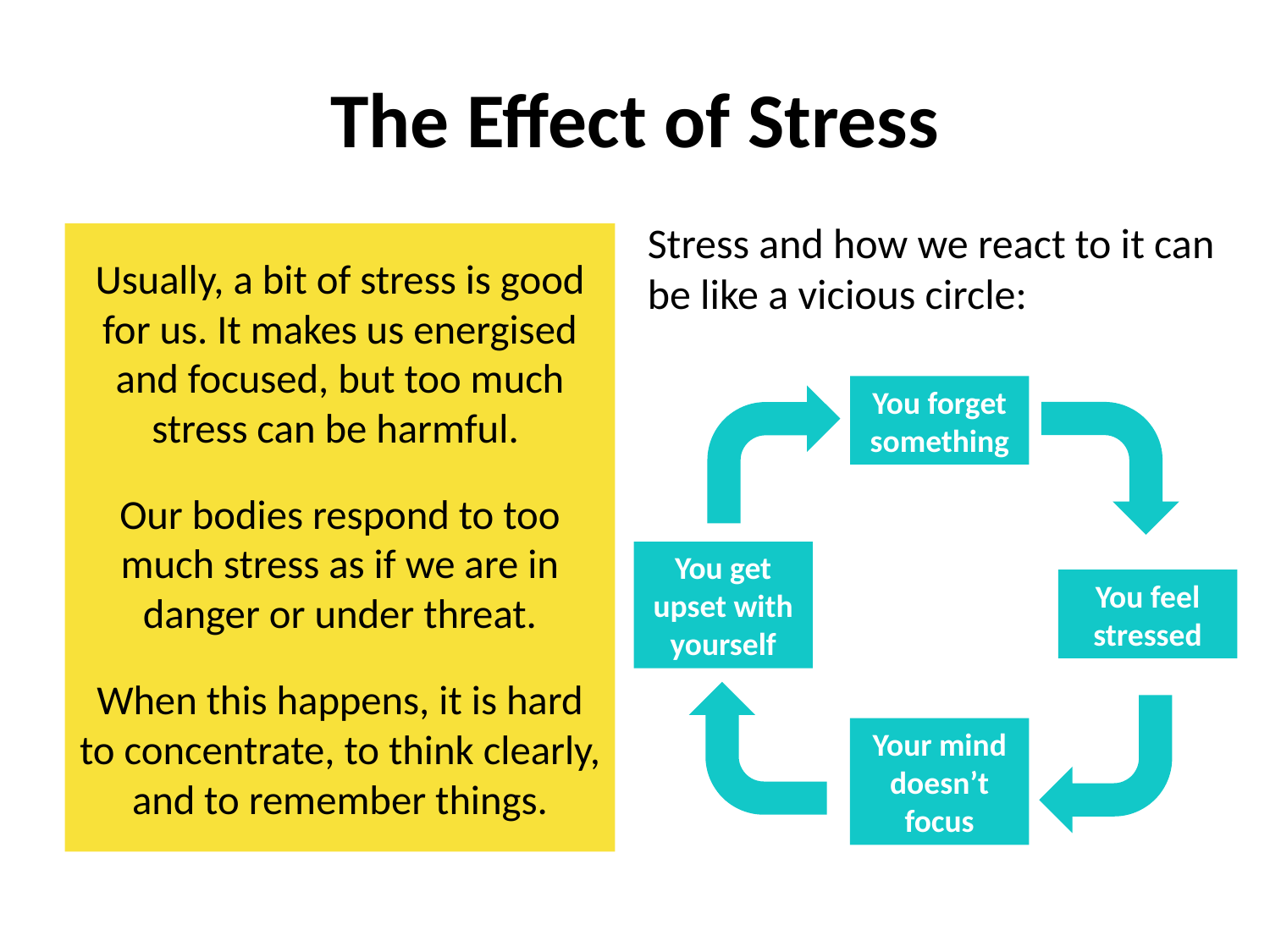

# The Effect of Stress
Stress and how we react to it can be like a vicious circle:
Usually, a bit of stress is good for us. It makes us energised and focused, but too much stress can be harmful.

Our bodies respond to too much stress as if we are in danger or under threat.

When this happens, it is hard to concentrate, to think clearly, and to remember things.
You forget something

You get upset with yourself
You feel stressed

Your mind doesn’t focus